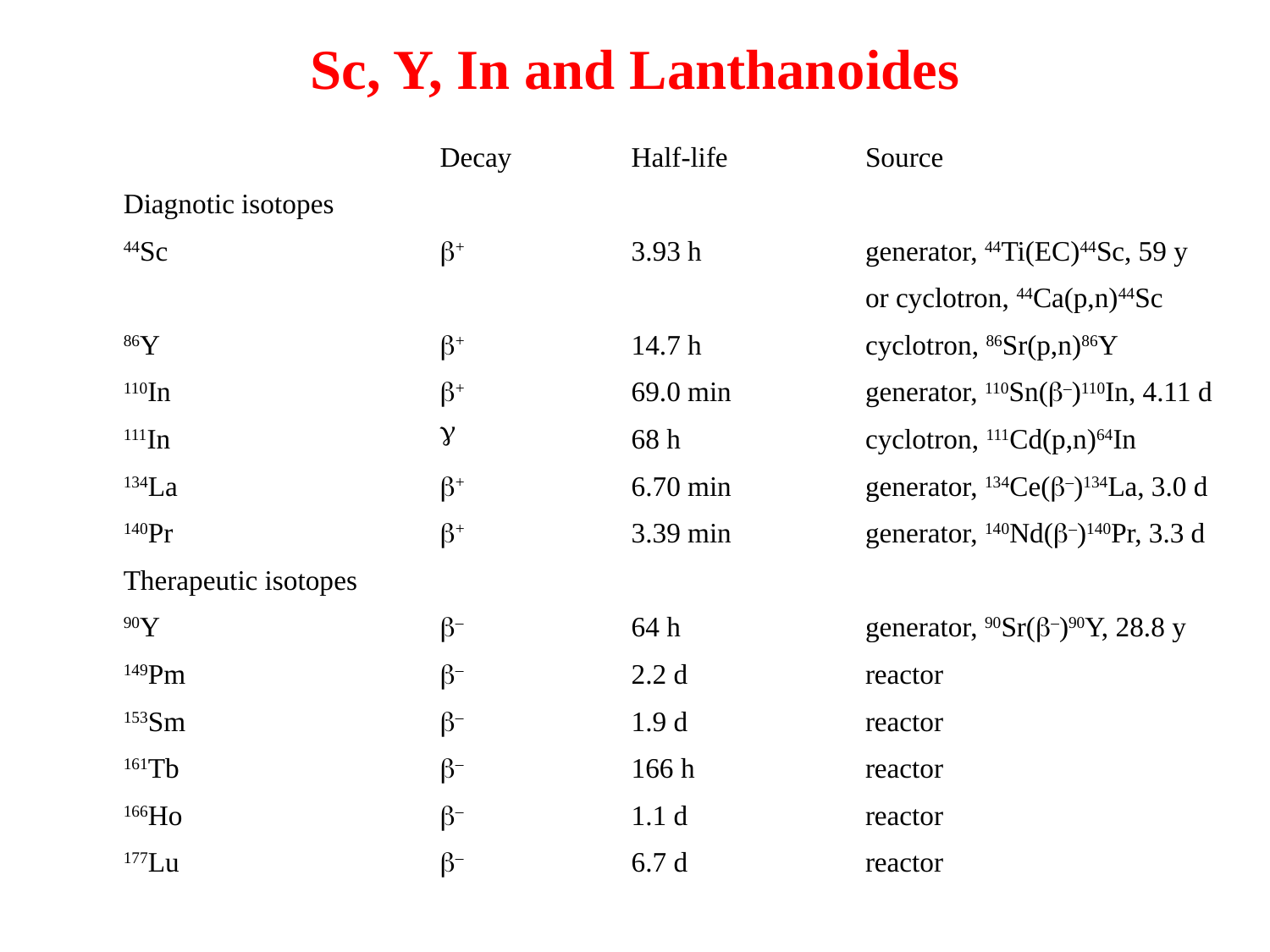

# Sc, Y, In and Lanthanoides
|  | Decay | Half-life | Source |
| --- | --- | --- | --- |
| Diagnotic isotopes |  |  |  |
| 44Sc | β+ | 3.93 h | generator, 44Ti(EC)44Sc, 59 y or cyclotron, 44Ca(p,n)44Sc |
| 86Y | β+ | 14.7 h | cyclotron, 86Sr(p,n)86Y |
| 110In | β+ | 69.0 min | generator, 110Sn(β–)110In, 4.11 d |
| 111In | γ | 68 h | cyclotron, 111Cd(p,n)64In |
| 134La | β+ | 6.70 min | generator, 134Ce(β–)134La, 3.0 d |
| 140Pr | β+ | 3.39 min | generator, 140Nd(β–)140Pr, 3.3 d |
| Therapeutic isotopes |  |  |  |
| 90Y | β– | 64 h | generator, 90Sr(β–)90Y, 28.8 y |
| 149Pm | β– | 2.2 d | reactor |
| 153Sm | β– | 1.9 d | reactor |
| 161Tb | β– | 166 h | reactor |
| 166Ho | β– | 1.1 d | reactor |
| 177Lu | β– | 6.7 d | reactor |